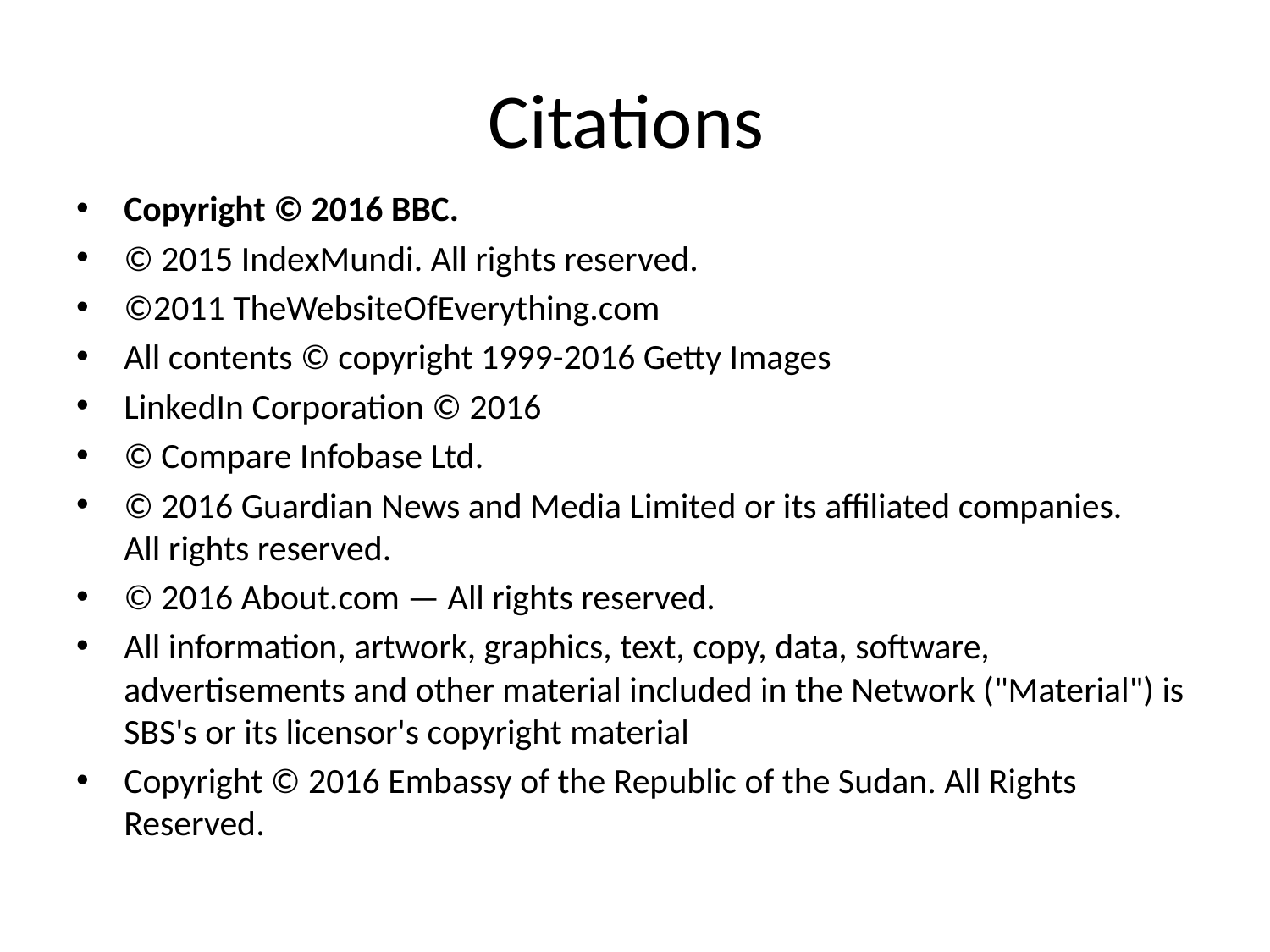

# Citations
Copyright © 2016 BBC.
© 2015 IndexMundi. All rights reserved.
©2011 TheWebsiteOfEverything.com
All contents © copyright 1999-2016 Getty Images
LinkedIn Corporation © 2016
© Compare Infobase Ltd.
© 2016 Guardian News and Media Limited or its affiliated companies. All rights reserved.
© 2016 About.com — All rights reserved.
All information, artwork, graphics, text, copy, data, software, advertisements and other material included in the Network ("Material") is SBS's or its licensor's copyright material
Copyright © 2016 Embassy of the Republic of the Sudan. All Rights Reserved.